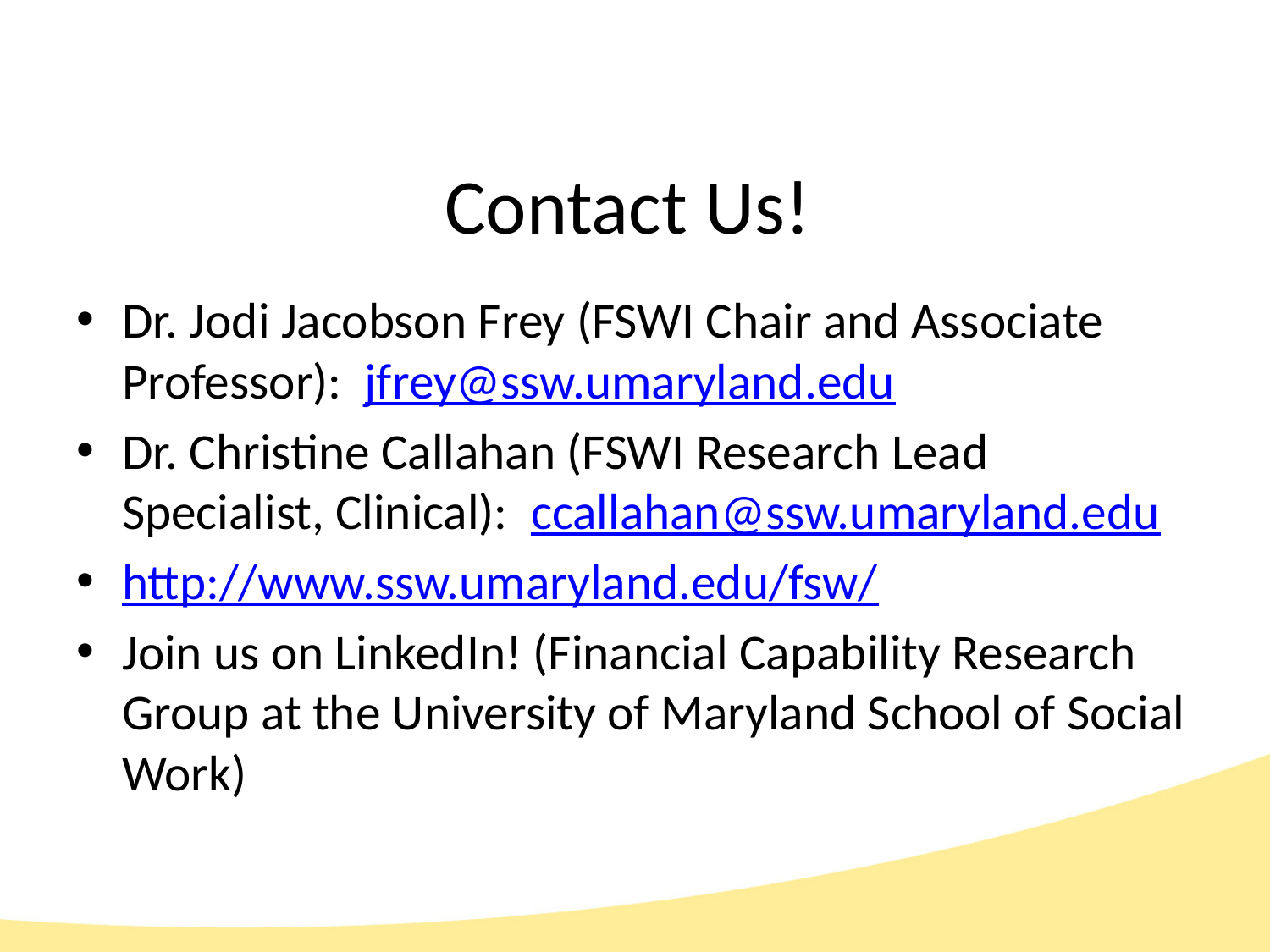

# Contact Us!
Dr. Jodi Jacobson Frey (FSWI Chair and Associate Professor):  jfrey@ssw.umaryland.edu
Dr. Christine Callahan (FSWI Research Lead Specialist, Clinical):  ccallahan@ssw.umaryland.edu
http://www.ssw.umaryland.edu/fsw/
Join us on LinkedIn! (Financial Capability Research Group at the University of Maryland School of Social Work)